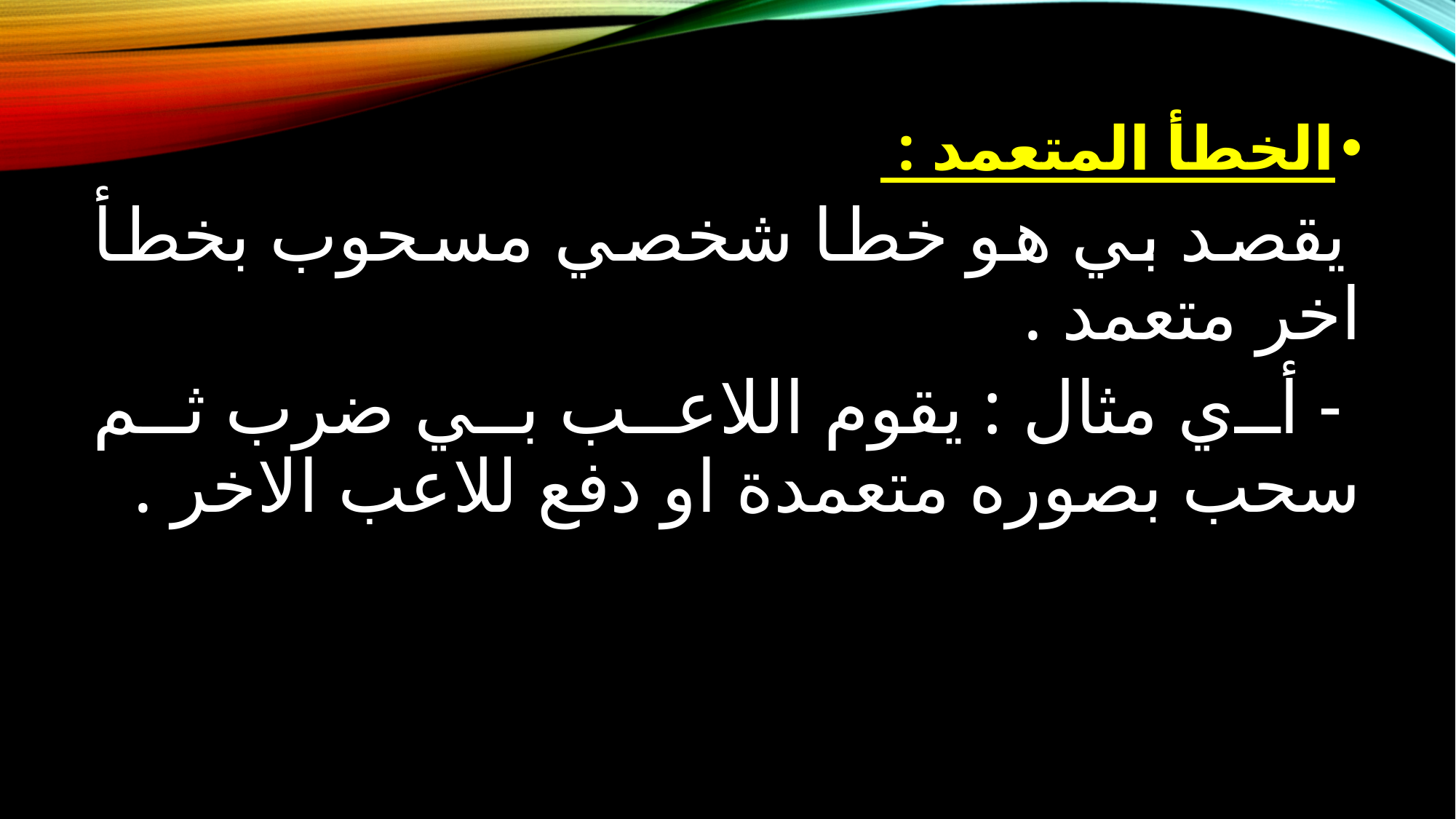

الخطأ المتعمد :
 يقصد بي هو خطا شخصي مسحوب بخطأ اخر متعمد .
 - أي مثال : يقوم اللاعب بي ضرب ثم سحب بصوره متعمدة او دفع للاعب الاخر .